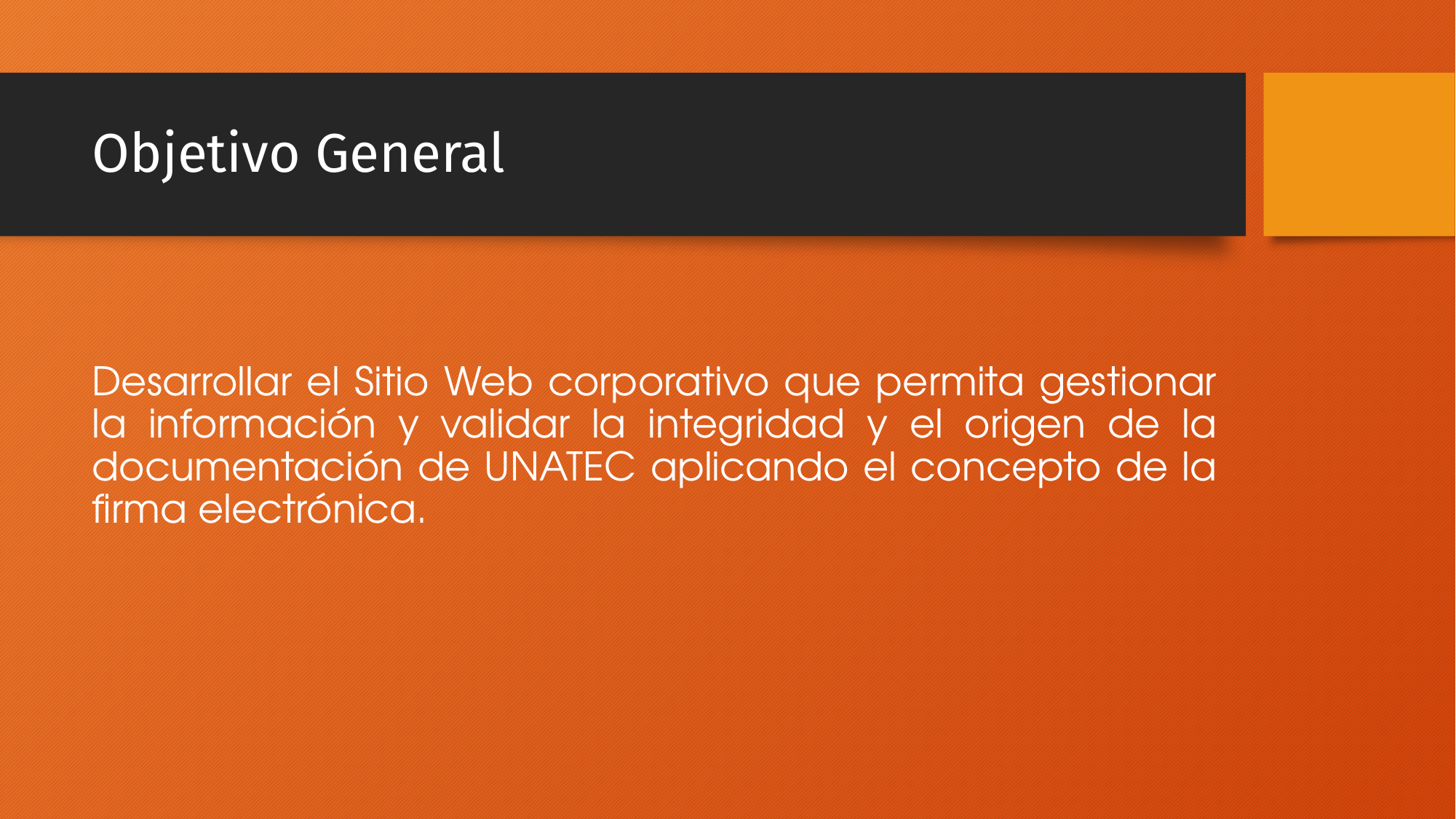

# Objetivo General
Desarrollar el Sitio Web corporativo que permita gestionar la información y validar la integridad y el origen de la documentación de UNATEC aplicando el concepto de la firma electrónica.